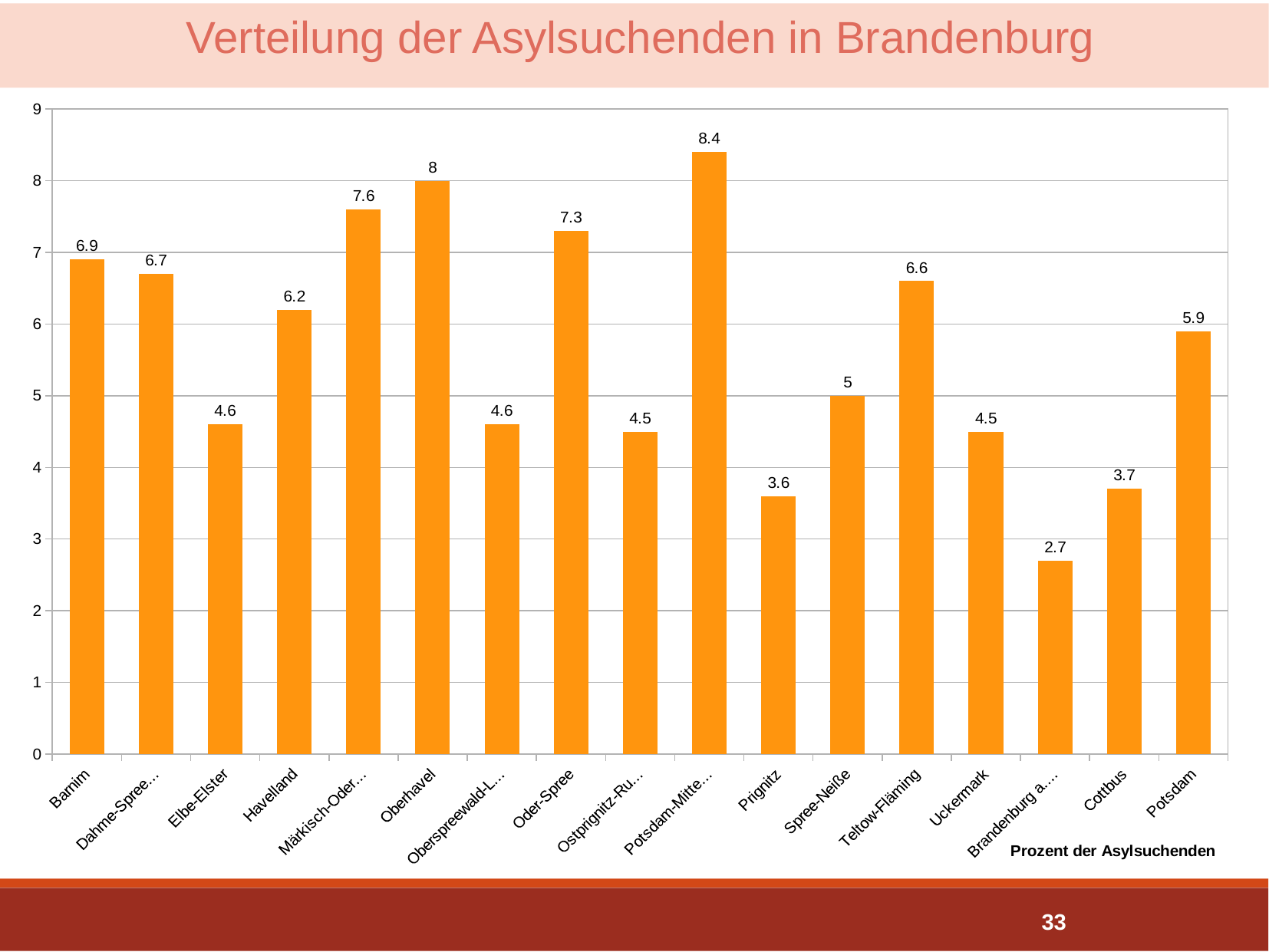

Verteilung der Asylsuchenden in Brandenburg

### Chart

| Category | Spalte 1 |
|---|---|
| Barnim | 6.9 |
| Dahme-Spreewald | 6.7 |
| Elbe-Elster | 4.6 |
| Havelland | 6.2 |
| Märkisch-Oderland | 7.6 |
| Oberhavel | 8.0 |
| Oberspreewald-Lausitz | 4.6 |
| Oder-Spree | 7.3 |
| Ostprignitz-Ruppin | 4.5 |
| Potsdam-Mittelmark | 8.4 |
| Prignitz | 3.6 |
| Spree-Neiße | 5.0 |
| Teltow-Fläming | 6.6 |
| Uckermark | 4.5 |
| Brandenburg a.d.H. | 2.7 |
| Cottbus | 3.7 |
| Potsdam | 5.9 |
33